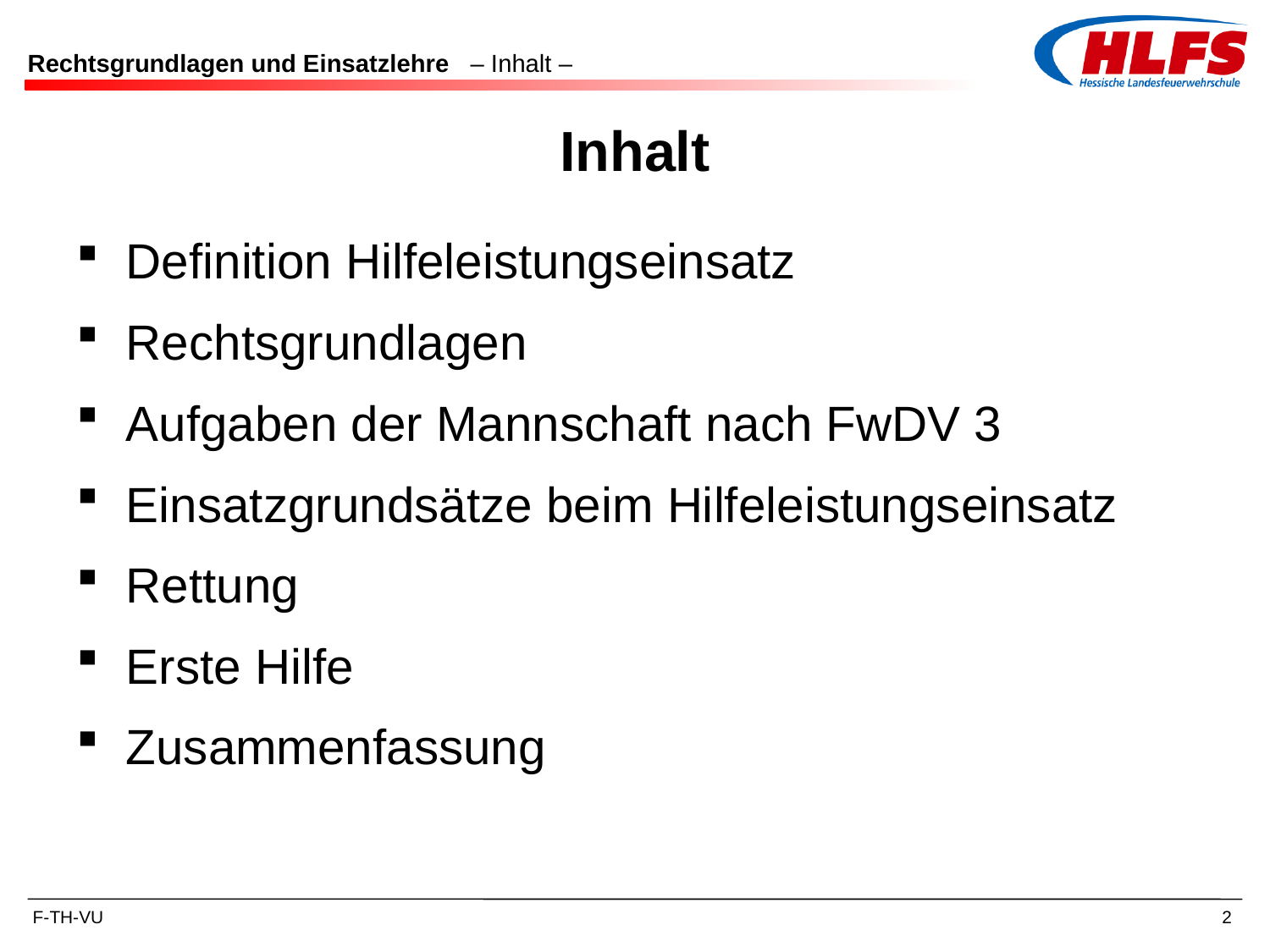

# Rechtsgrundlagen und Einsatzlehre   – Inhalt –
Inhalt

Definition Hilfeleistungseinsatz
Rechtsgrundlagen
Aufgaben der Mannschaft nach FwDV 3
Einsatzgrundsätze beim Hilfeleistungseinsatz
Rettung
Erste Hilfe
Zusammenfassung

2
F-TH-VU